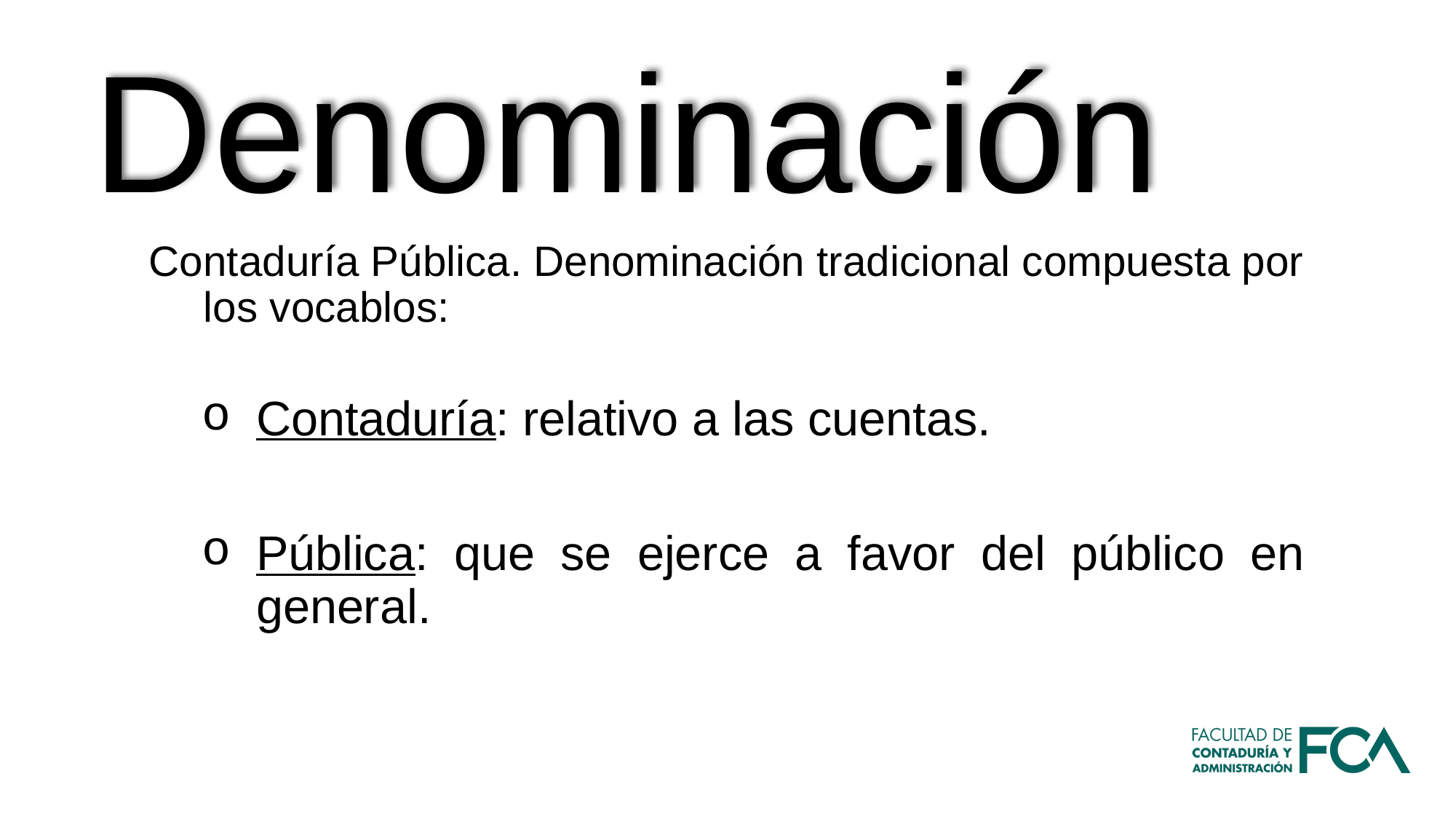

Denominación
Contaduría Pública. Denominación tradicional compuesta por los vocablos:

Contaduría: relativo a las cuentas.

Pública: que se ejerce a favor del público en general.